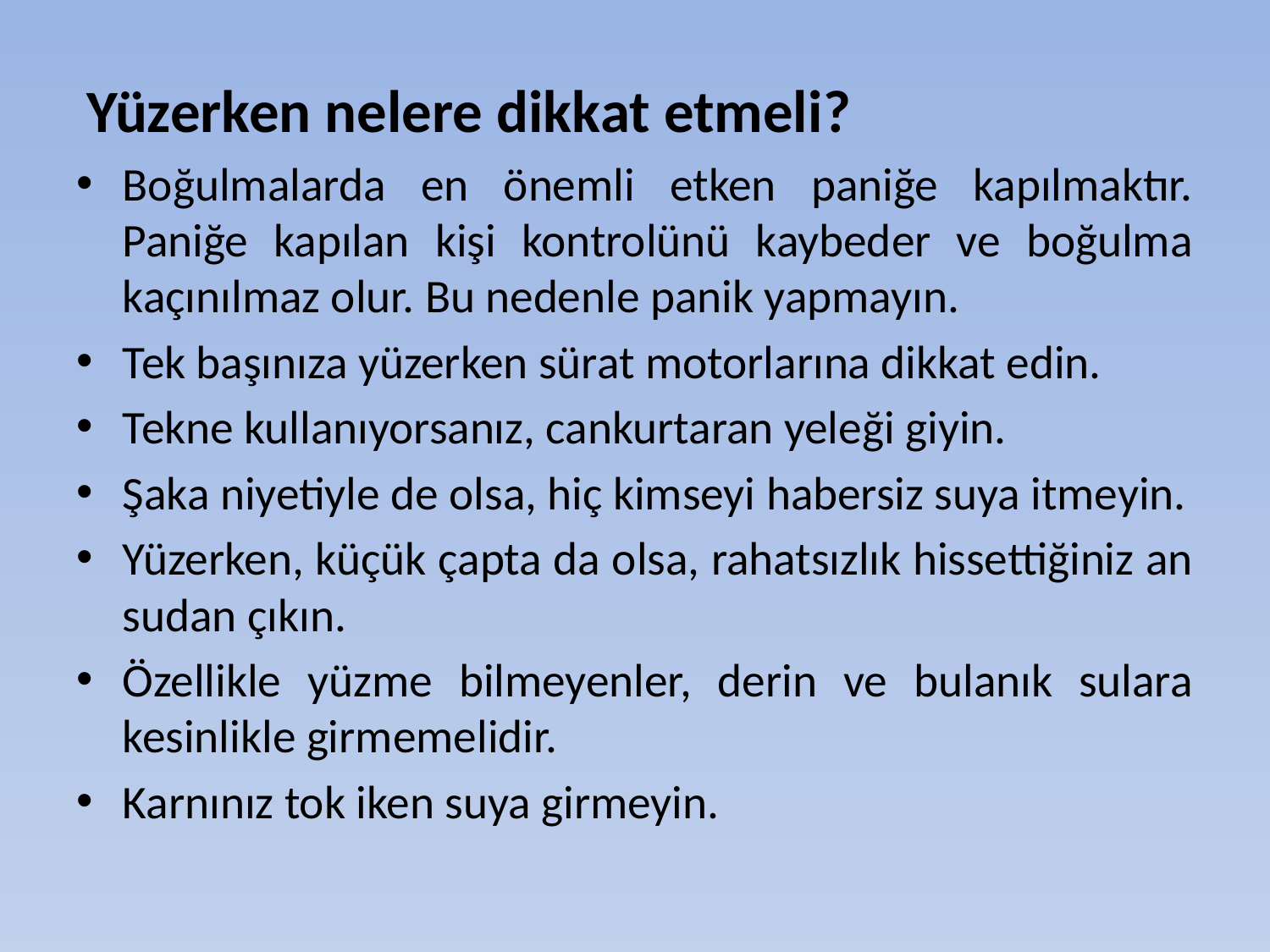

Yüzerken nelere dikkat etmeli?
Boğulmalarda en önemli etken paniğe kapılmaktır. Paniğe kapılan kişi kontrolünü kaybeder ve boğulma kaçınılmaz olur. Bu nedenle panik yapmayın.
Tek başınıza yüzerken sürat motorlarına dikkat edin.
Tekne kullanıyorsanız, cankurtaran yeleği giyin.
Şaka niyetiyle de olsa, hiç kimseyi habersiz suya itmeyin.
Yüzerken, küçük çapta da olsa, rahatsızlık hissettiğiniz an sudan çıkın.
Özellikle yüzme bilmeyenler, derin ve bulanık sulara kesinlikle girmemelidir.
Karnınız tok iken suya girmeyin.